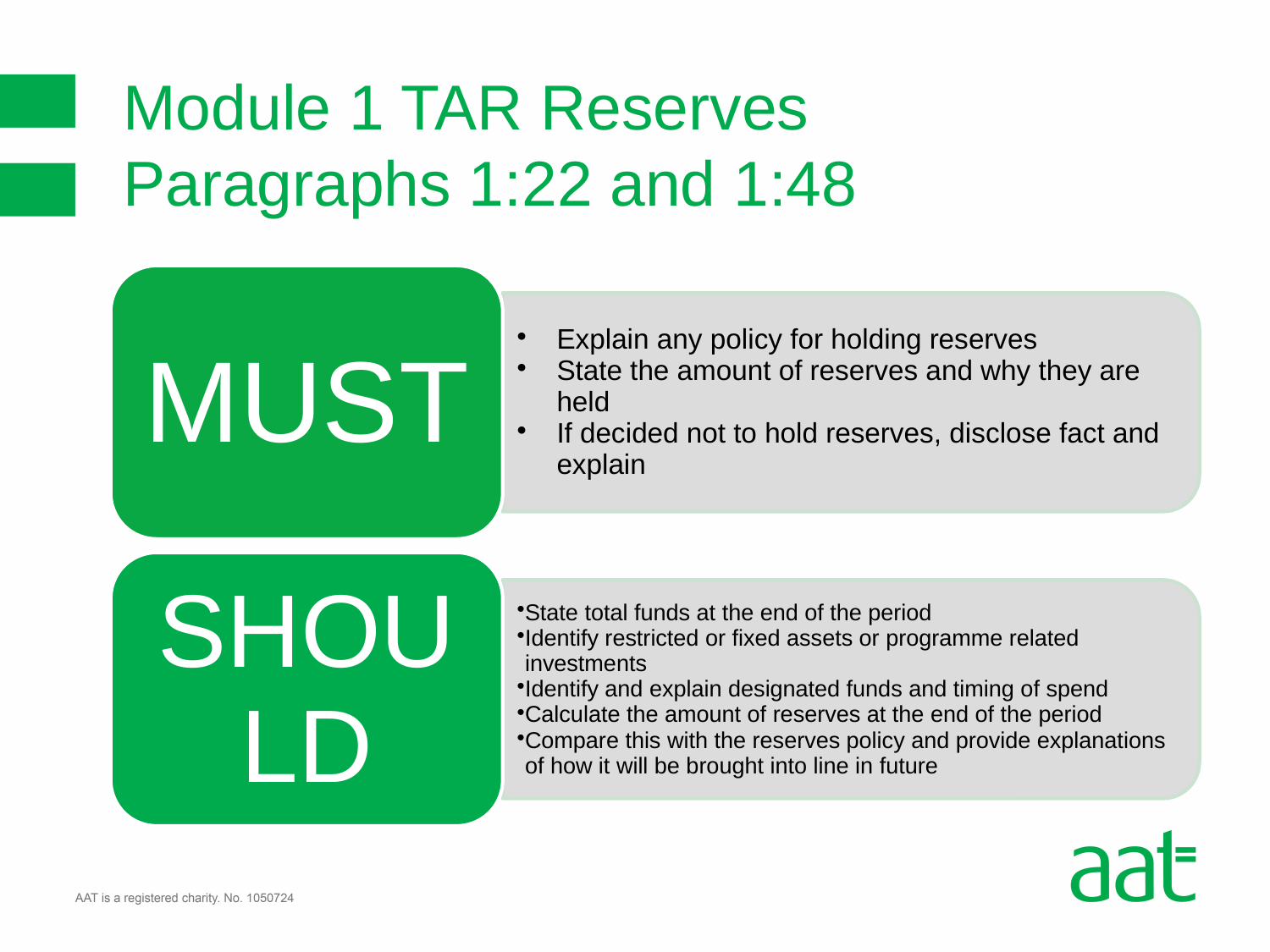

# Module 1 TAR Reserves Paragraphs 1:22 and 1:48
MUST
Explain any policy for holding reserves
State the amount of reserves and why they are held
SHOULD
State total funds at the end of the period
Identify restricted or fixed assets or programme related investments
If decided not to hold reserves, disclose fact and explain
Identify and explain designated funds and timing of spend
Calculate the amount of reserves at the end of the period
Compare this with the reserves policy and provide explanations of how it will be brought into line in future